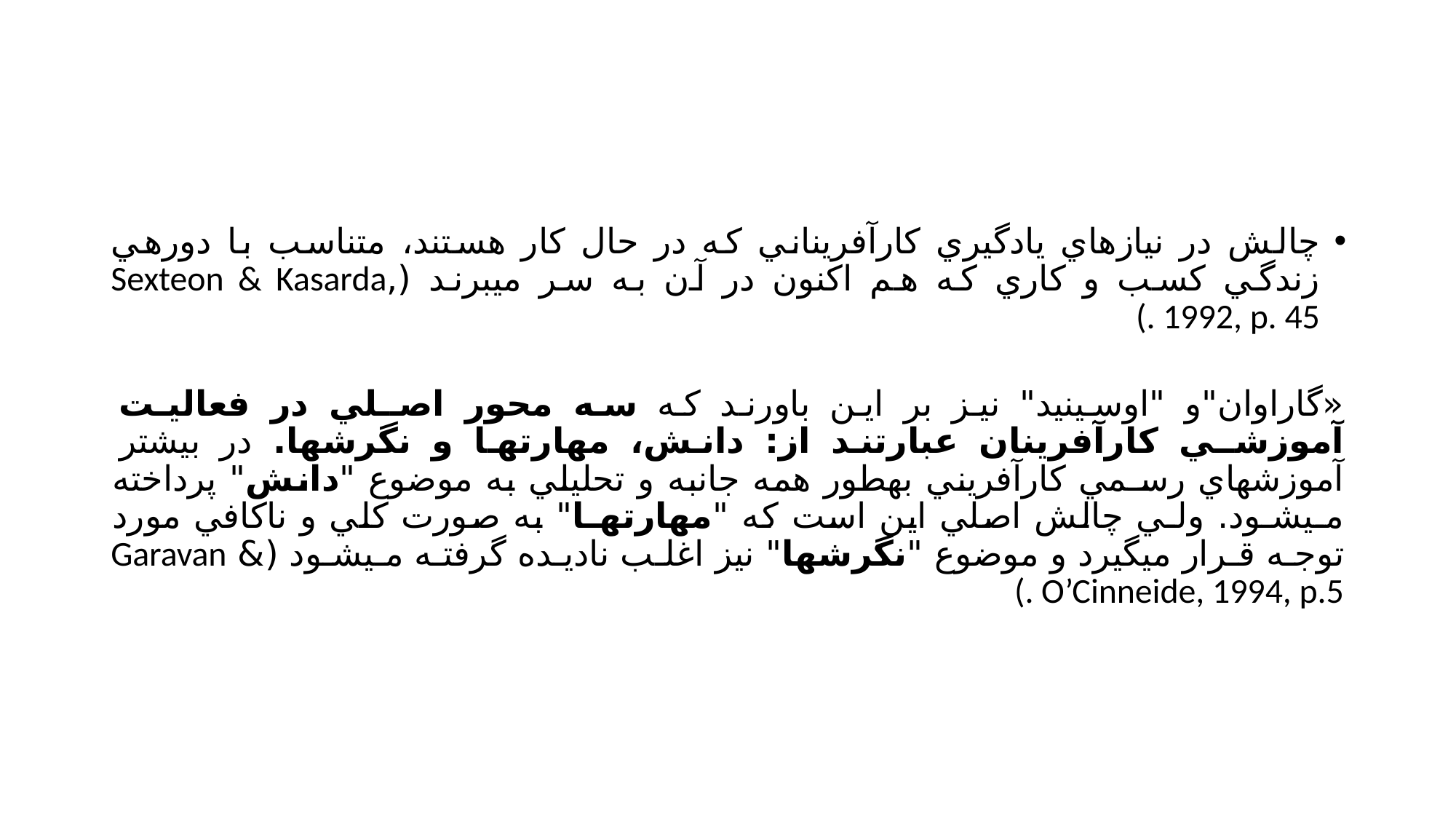

#
چالش در نيازهاي يادگيري كارآفريناني كه در حال كار هستند، متناسب با دورهي
زندگي كسب و كاري كه هم اكنون در آن به سر ميبرند (,Sexteon & Kasarda
(. 1992, p. 45
«گاراوان"و "اوسينيد" نيز بر اين باورند كه سه محور اصـلي در فعاليـت آموزشـي كارآفرينان عبارتند از: دانش، مهارتها و نگرشها. در بيشتر آموزشهاي رسـمي كارآفريني بهطور همه جانبه و تحليلي به موضوع "دانش" پرداخته مـيشـود. ولـي چالش اصلي اين است كه "مهارتهـا" به صورت كلي و ناكافي مورد توجـه قـرار ميگيرد و موضوع "نگرشها" نيز اغلـب ناديـده گرفتـه مـيشـود (& Garavan
(. O’Cinneide, 1994, p.5